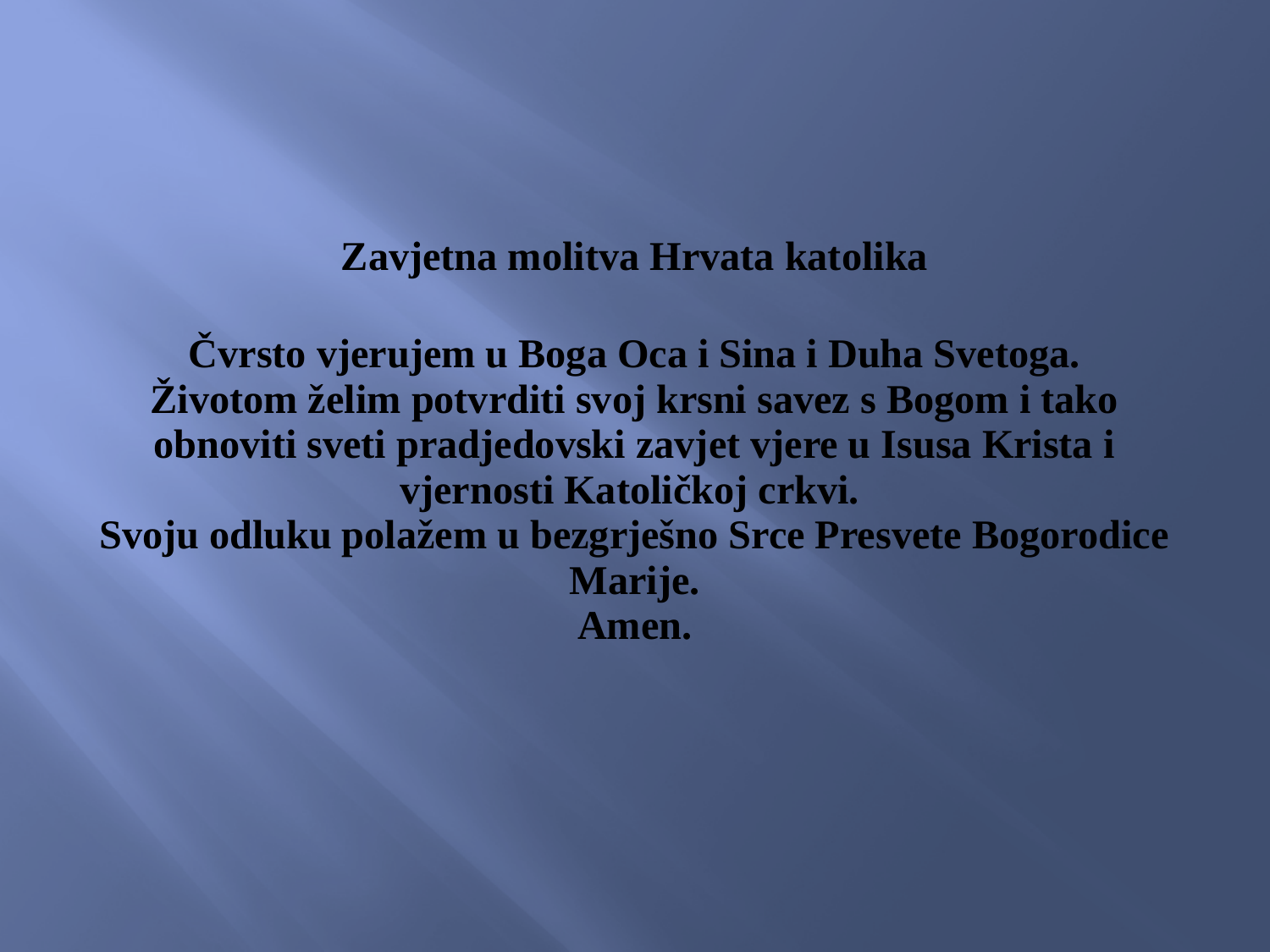

Zavjetna molitva Hrvata katolika
Čvrsto vjerujem u Boga Oca i Sina i Duha Svetoga.
Životom želim potvrditi svoj krsni savez s Bogom i tako obnoviti sveti pradjedovski zavjet vjere u Isusa Krista i vjernosti Katoličkoj crkvi.
Svoju odluku polažem u bezgrješno Srce Presvete Bogorodice Marije.
Amen.